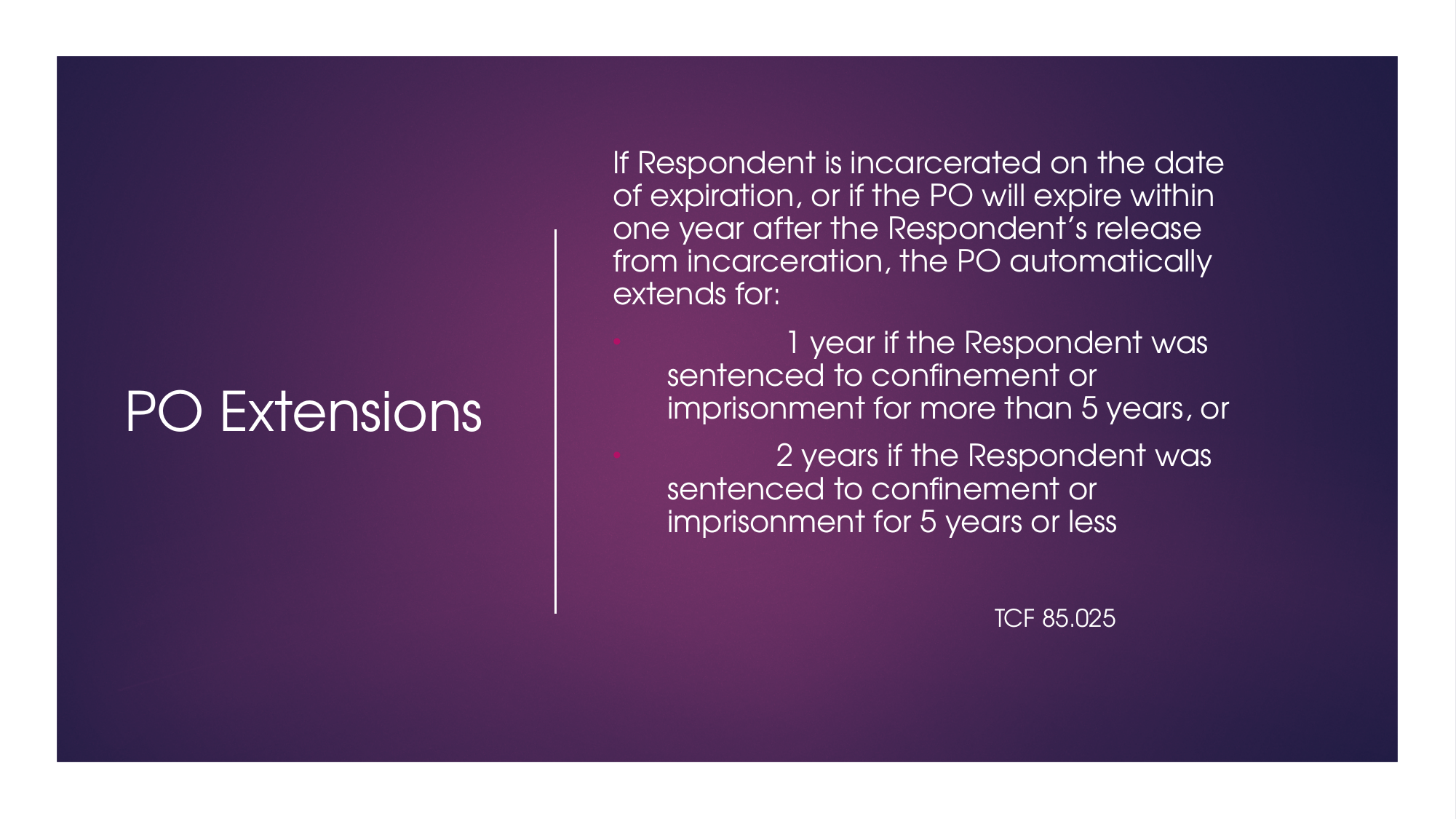

If Respondent is incarcerated on the date of expiration, or if the PO will expire within one year after the Respondent’s release from incarceration, the PO automatically extends for:
	 1 year if the Respondent was sentenced to confinement or imprisonment for more than 5 years, or
	2 years if the Respondent was sentenced to confinement or imprisonment for 5 years or less
													TCF 85.025

# PO Extensions